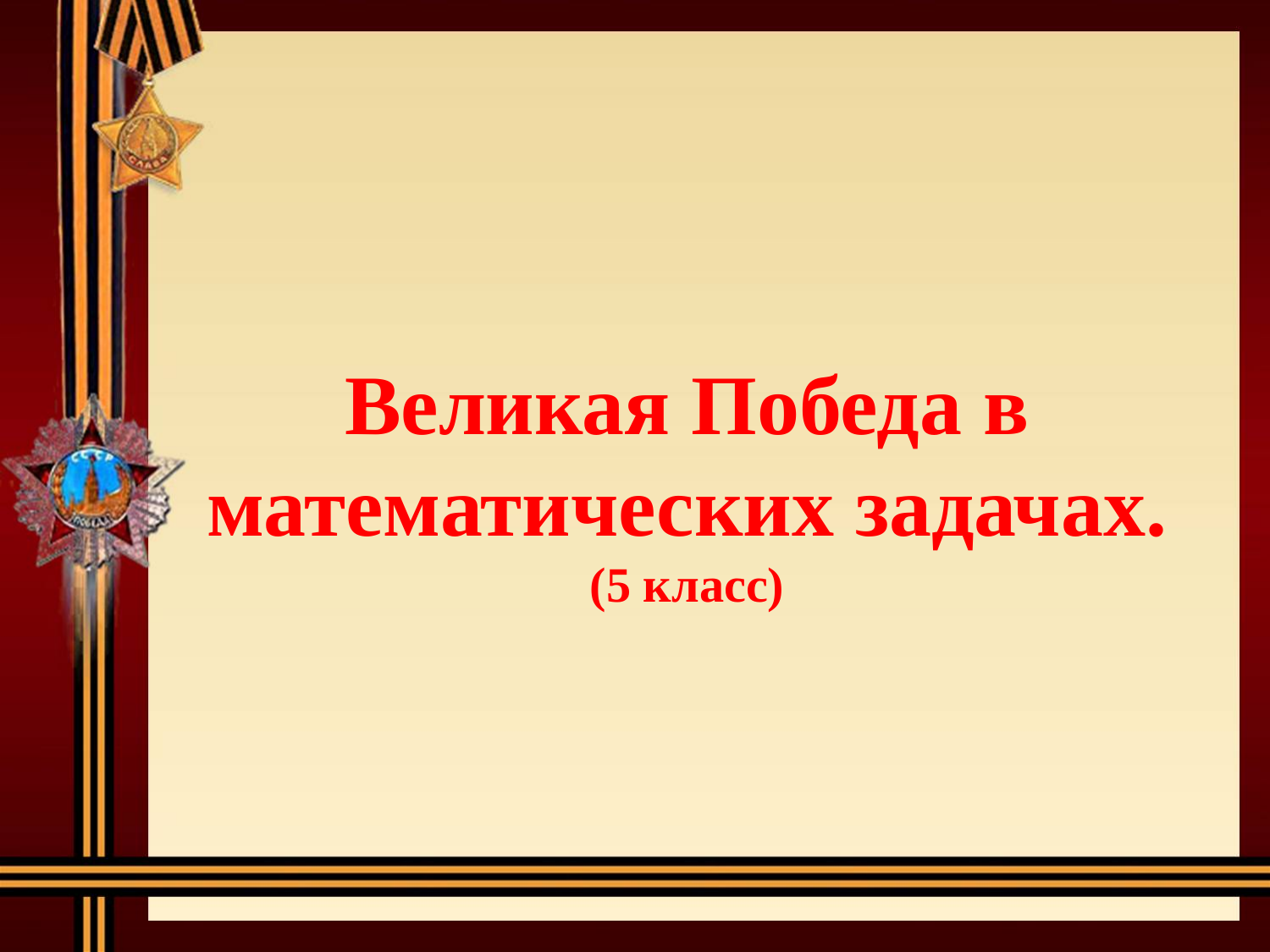

# Великая Победа в математических задачах. (5 класс)